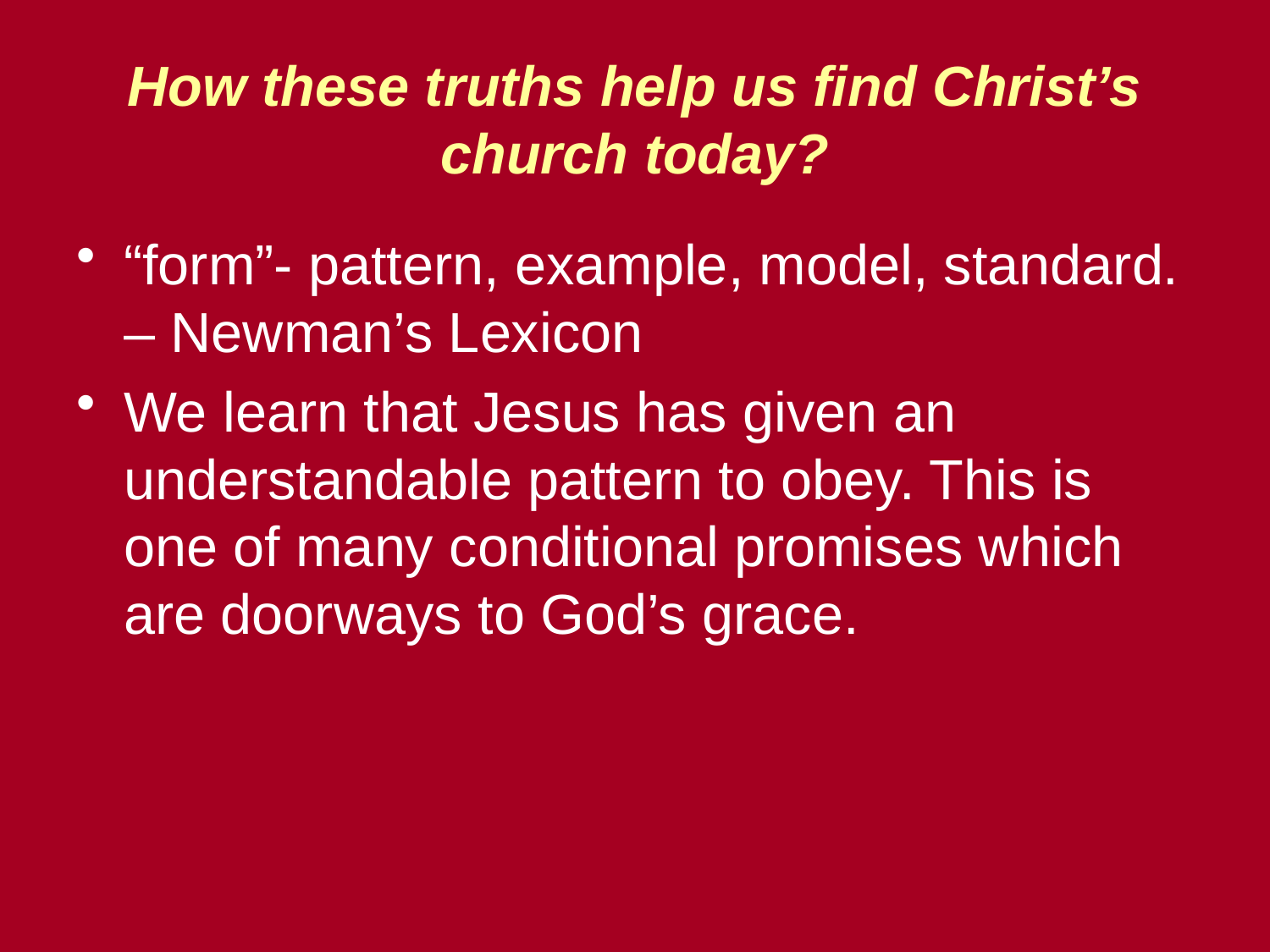

# How these truths help us find Christ’s church today?
“form”- pattern, example, model, standard. – Newman’s Lexicon
We learn that Jesus has given an understandable pattern to obey. This is     one of many conditional promises which are doorways to God’s grace.